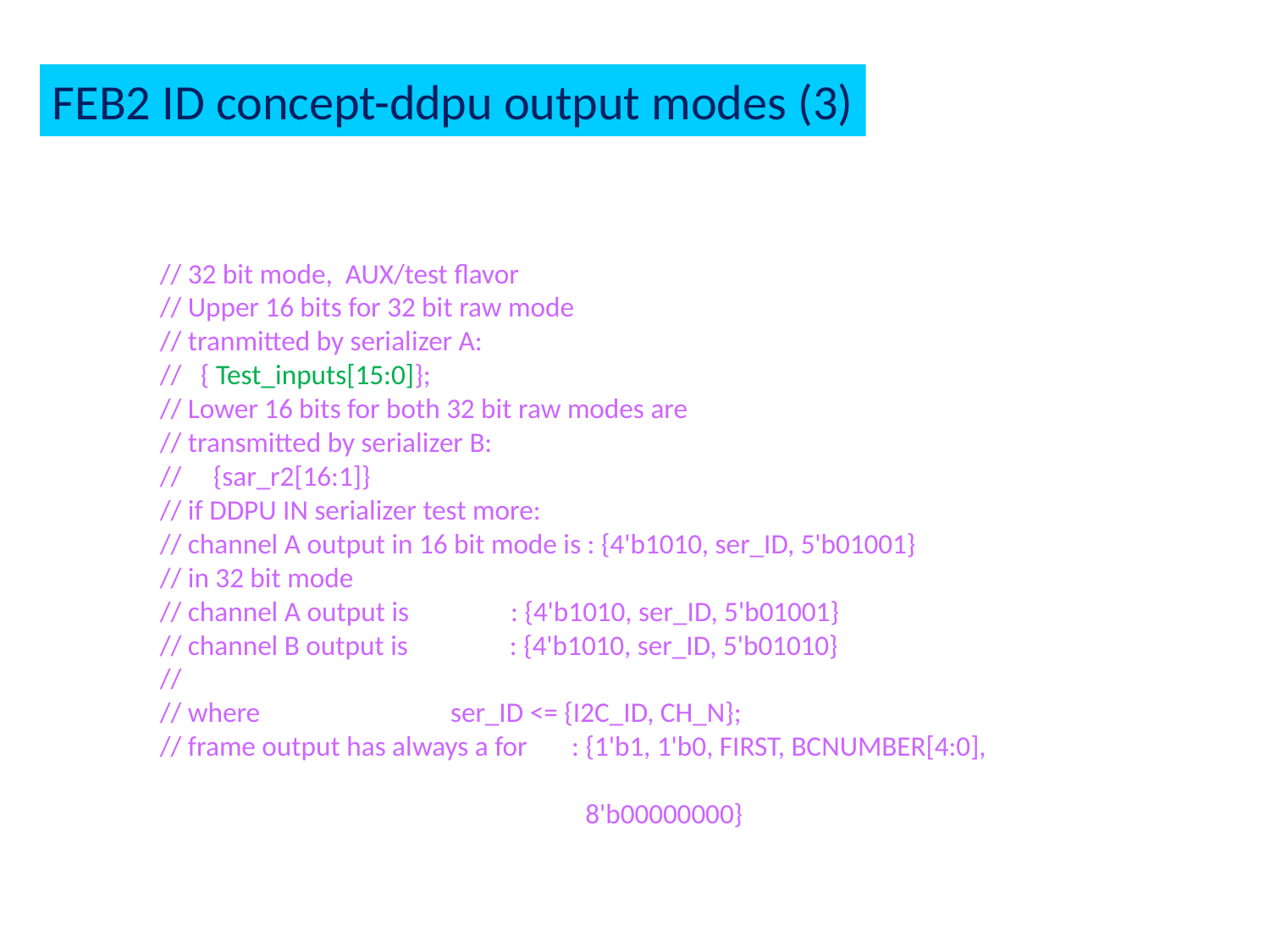

FEB2 ID concept-ddpu output modes (3)
// 32 bit mode,  AUX/test flavor
// Upper 16 bits for 32 bit raw mode
// tranmitted by serializer A:
//   { Test_inputs[15:0]};
// Lower 16 bits for both 32 bit raw modes are
// transmitted by serializer B:
//     {sar_r2[16:1]}
// if DDPU IN serializer test more:
// channel A output in 16 bit mode is : {4'b1010, ser_ID, 5'b01001}
// in 32 bit mode
// channel A output is                : {4'b1010, ser_ID, 5'b01001}
// channel B output is                : {4'b1010, ser_ID, 5'b01010}
//
// where                              ser_ID <= {I2C_ID, CH_N};
// frame output has always a for       : {1'b1, 1'b0, FIRST, BCNUMBER[4:0],
                                                                   8'b00000000}